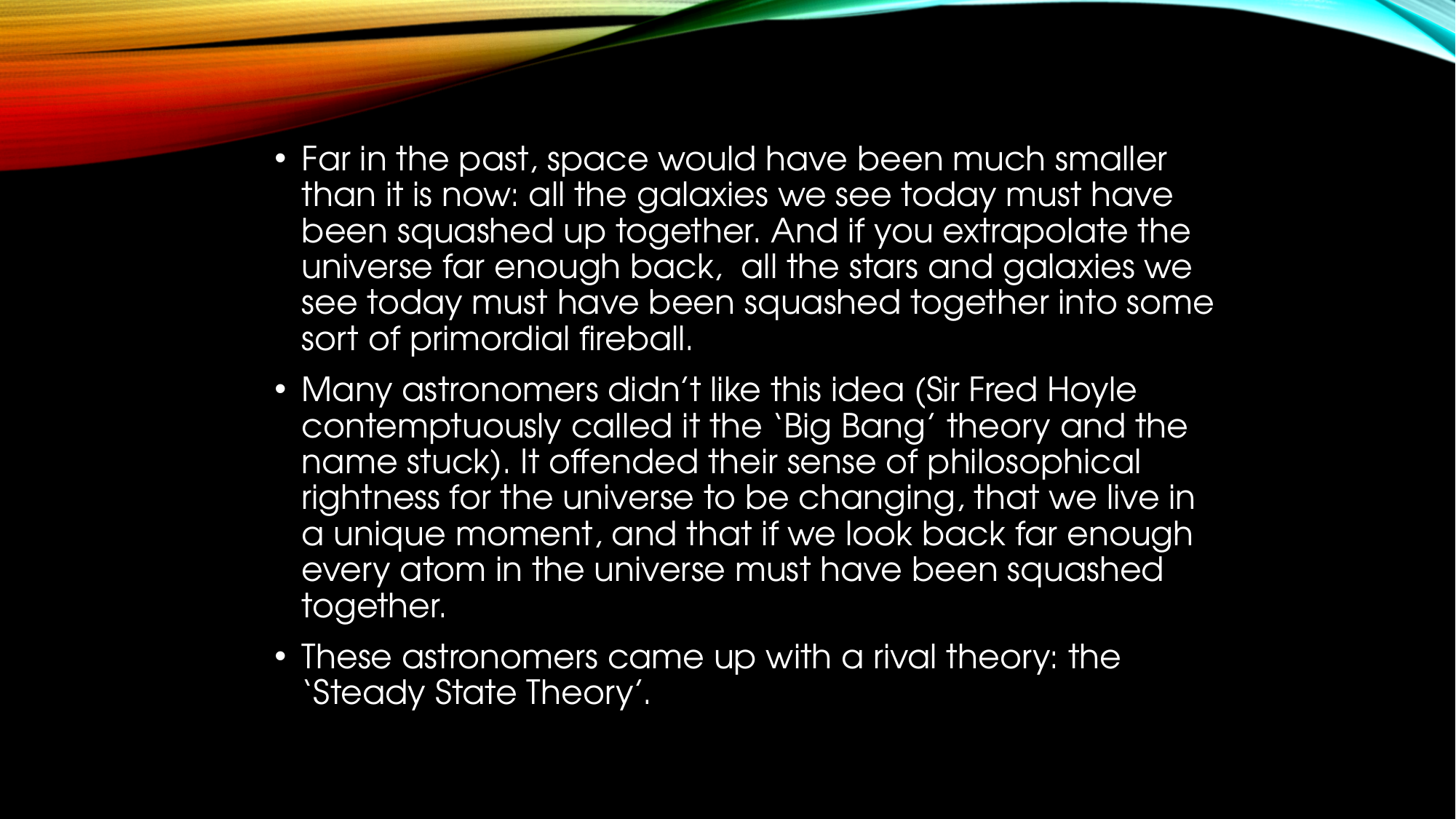

Far in the past, space would have been much smaller than it is now: all the galaxies we see today must have been squashed up together. And if you extrapolate the universe far enough back,  all the stars and galaxies we see today must have been squashed together into some sort of primordial fireball.
Many astronomers didn’t like this idea (Sir Fred Hoyle contemptuously called it the ‘Big Bang’ theory and the name stuck). It offended their sense of philosophical rightness for the universe to be changing, that we live in a unique moment, and that if we look back far enough every atom in the universe must have been squashed together.
These astronomers came up with a rival theory: the ‘Steady State Theory’.